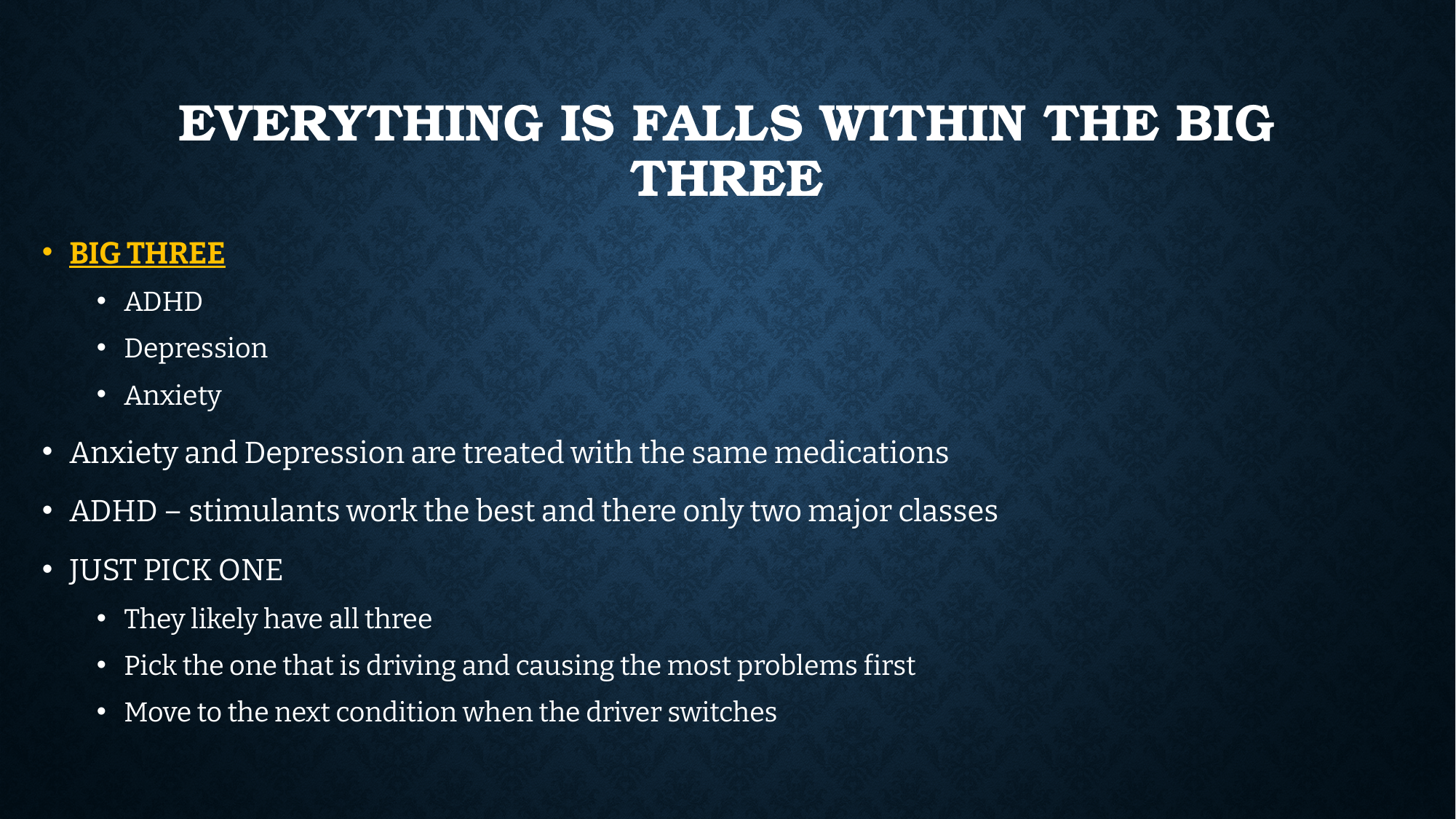

# Everything is Falls within the Big Three
BIG THREE
ADHD
Depression
Anxiety
Anxiety and Depression are treated with the same medications
ADHD – stimulants work the best and there only two major classes
JUST PICK ONE
They likely have all three
Pick the one that is driving and causing the most problems first
Move to the next condition when the driver switches